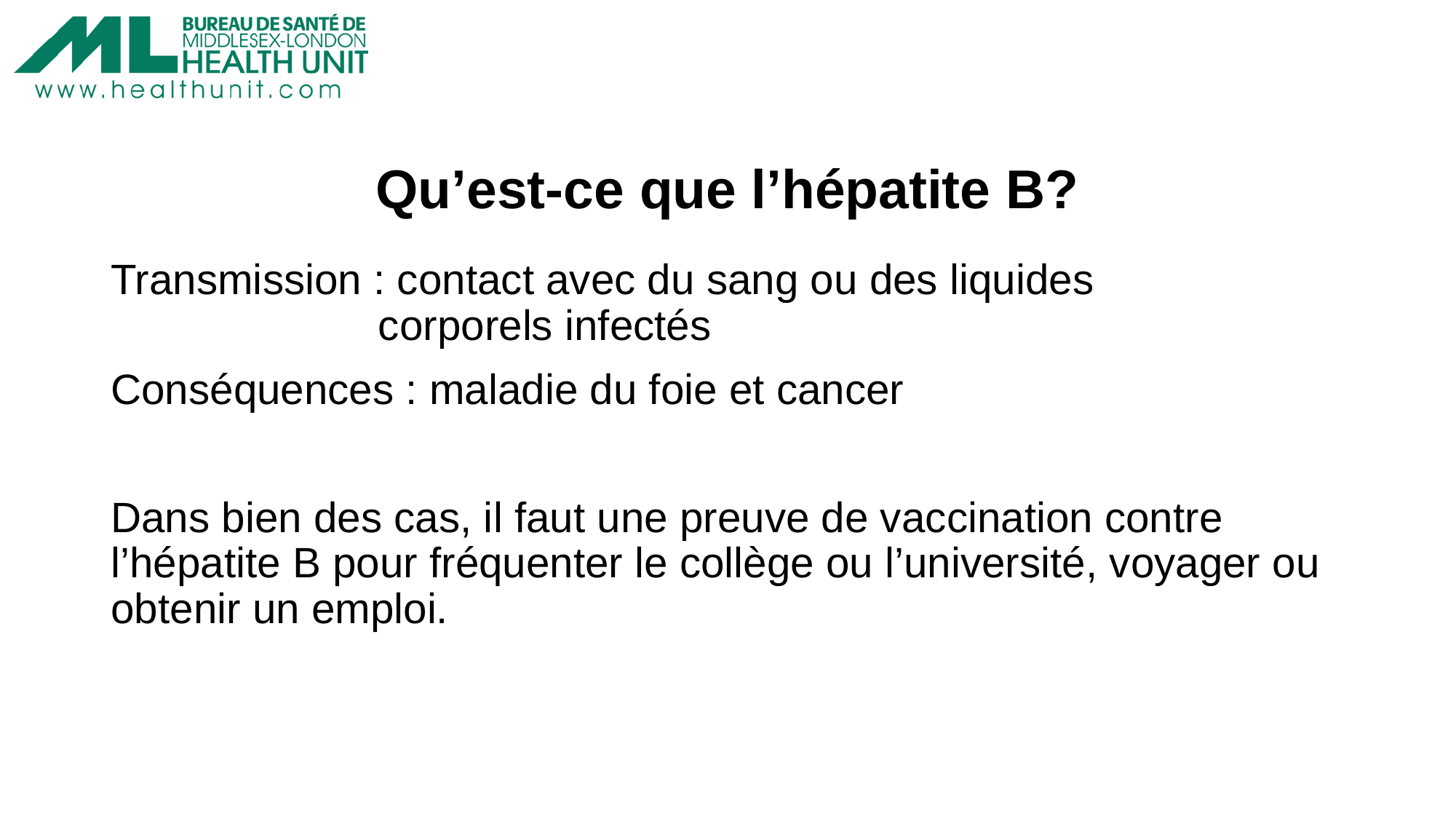

# Qu’est-ce que l’hépatite B?
Transmission : contact avec du sang ou des liquides corporels infectés
Conséquences : maladie du foie et cancer

Dans bien des cas, il faut une preuve de vaccination contre l’hépatite B pour fréquenter le collège ou l’université, voyager ou obtenir un emploi.